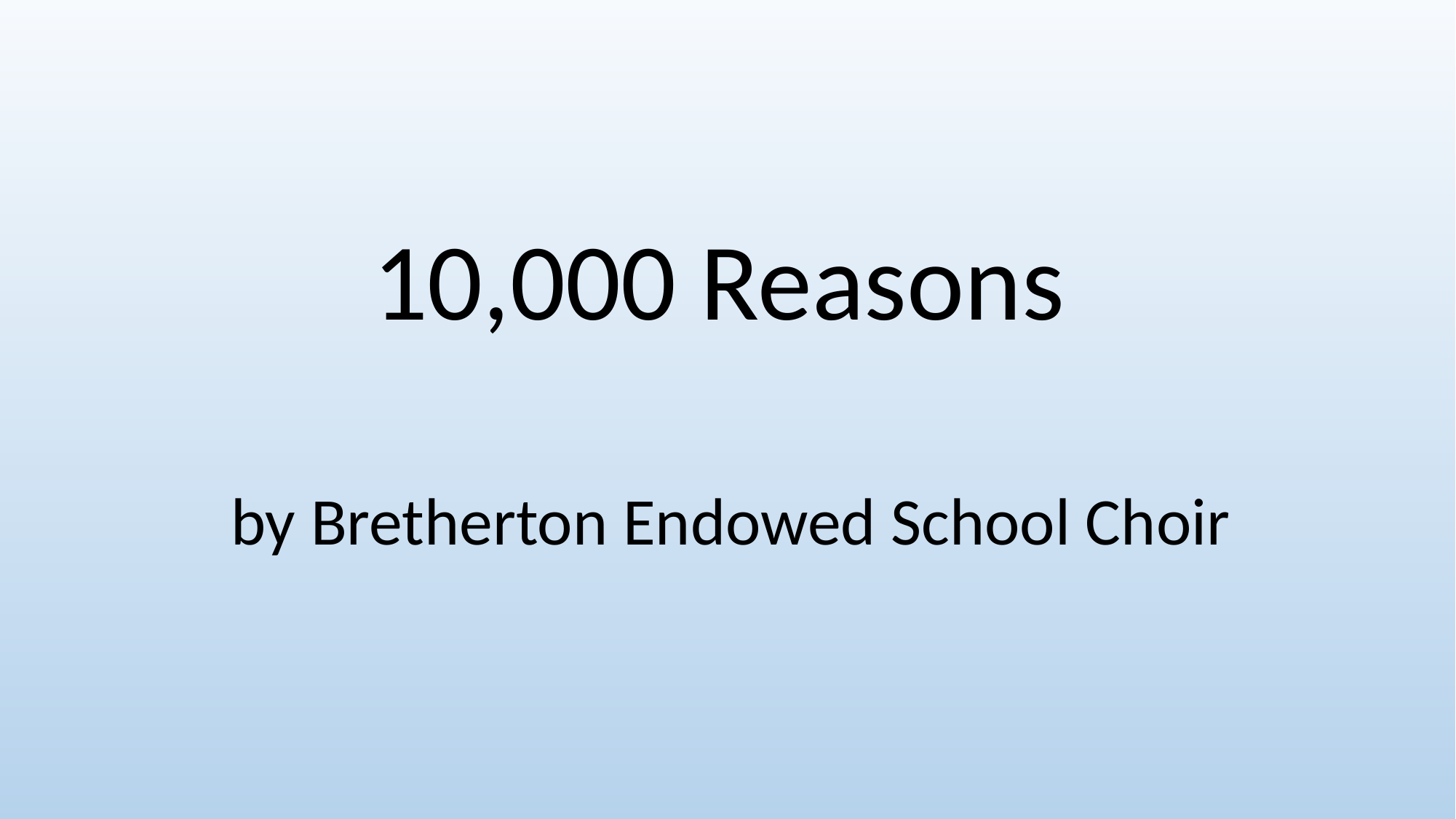

# 10,000 Reasons by Bretherton Endowed School Choir